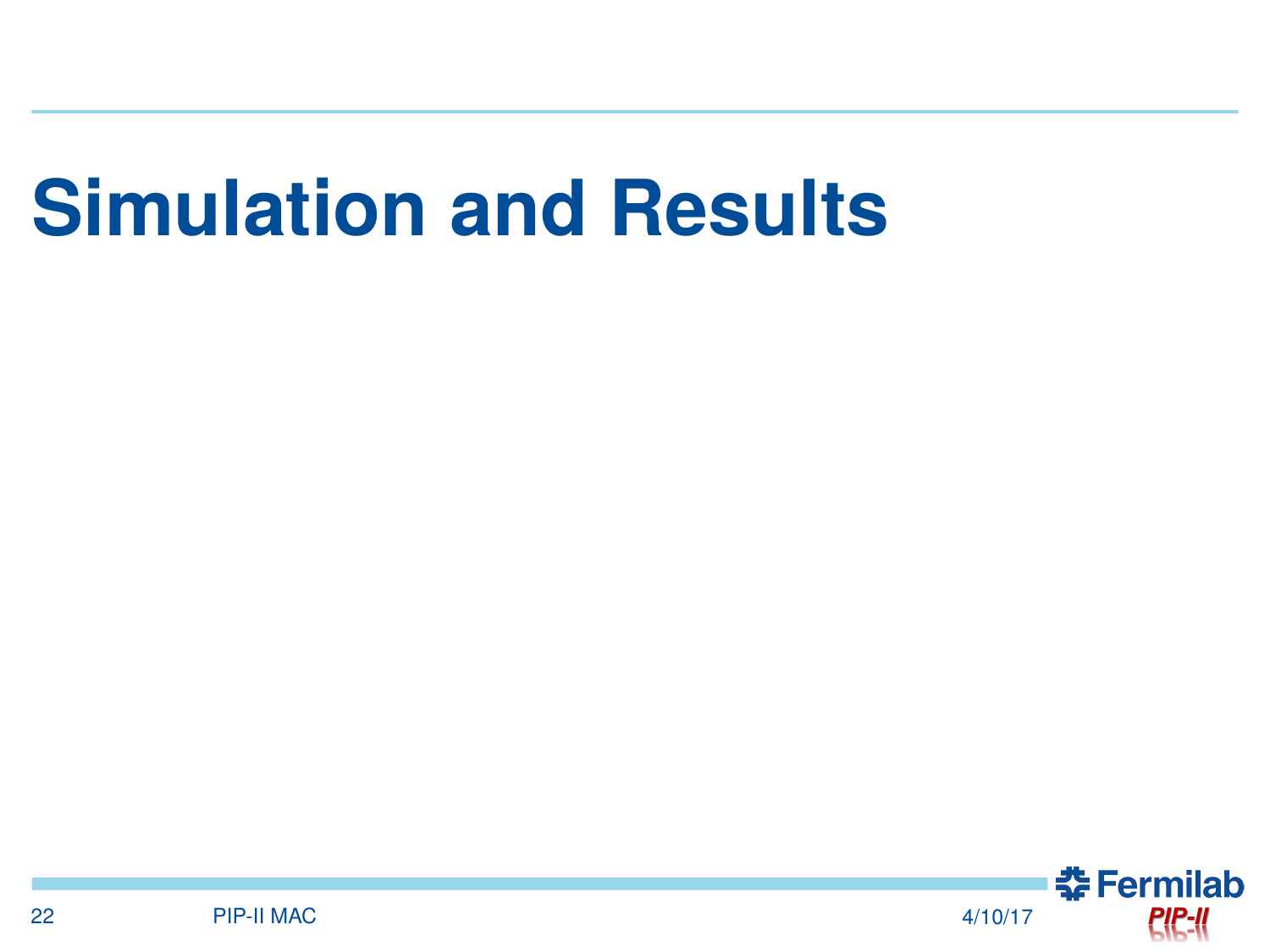

# Simulation and Results
22
PIP-II MAC
4/10/17